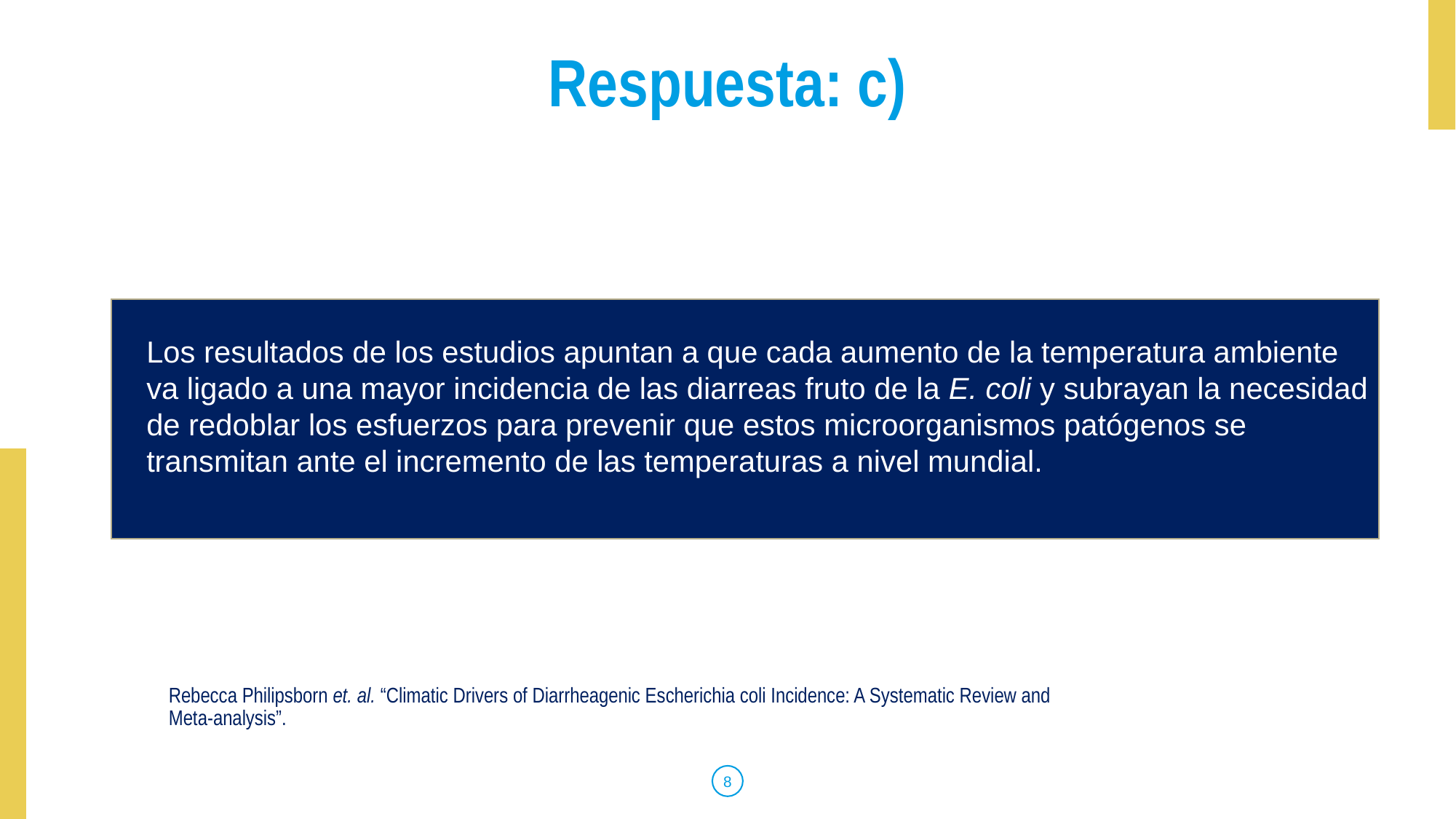

# Respuesta: c)

Los resultados de los estudios apuntan a que cada aumento de la temperatura ambiente va ligado a una mayor incidencia de las diarreas fruto de la E. coli y subrayan la necesidad de redoblar los esfuerzos para prevenir que estos microorganismos patógenos se transmitan ante el incremento de las temperaturas a nivel mundial.
Rebecca Philipsborn et. al. “Climatic Drivers of Diarrheagenic Escherichia coli Incidence: A Systematic Review and
Meta-analysis”.
8